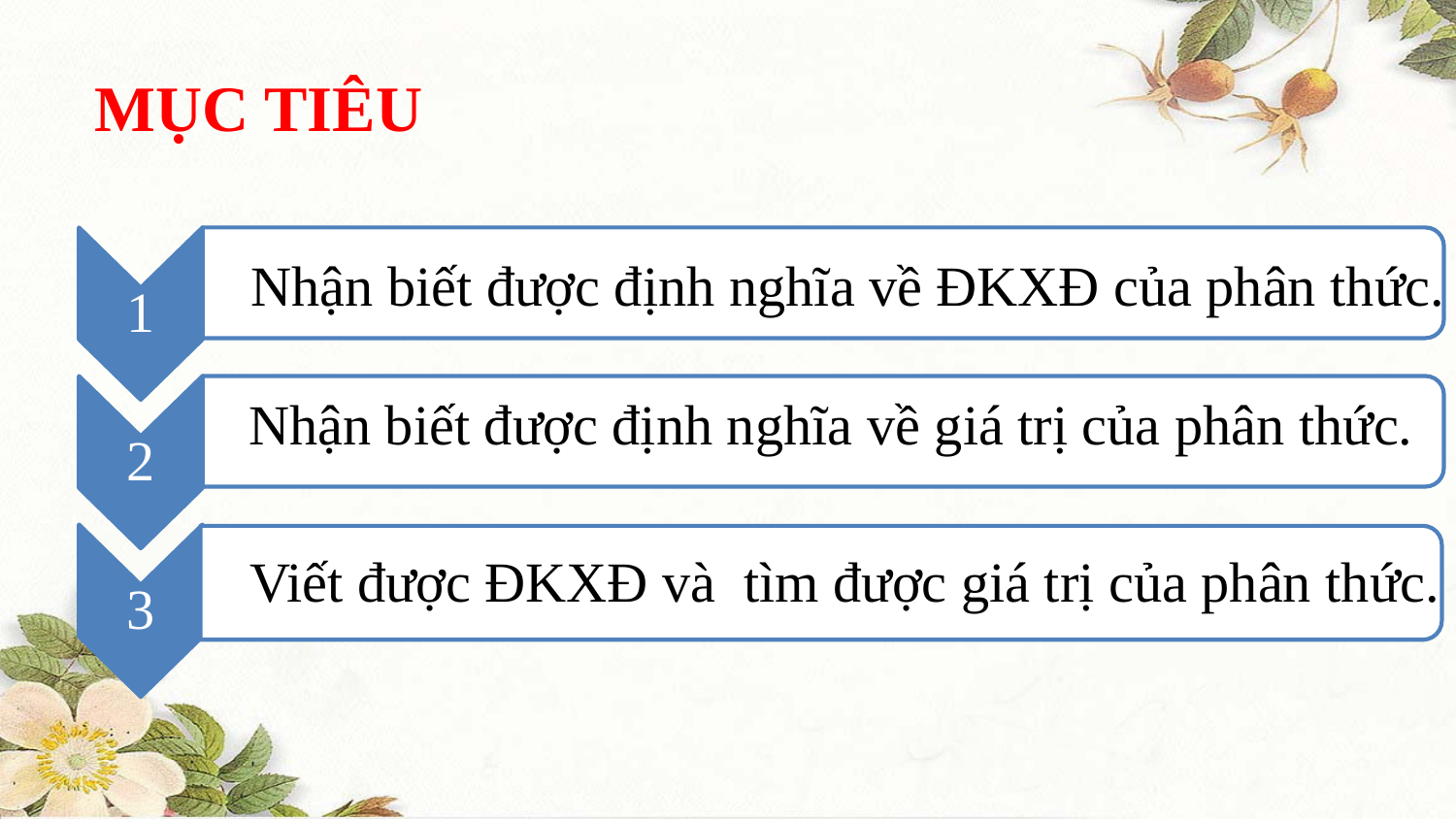

MỤC TIÊU
1
Nhận biết được định nghĩa về ĐKXĐ của phân thức.
2
Nhận biết được định nghĩa về giá trị của phân thức.
3
Viết được ĐKXĐ và  tìm được giá trị của phân thức.